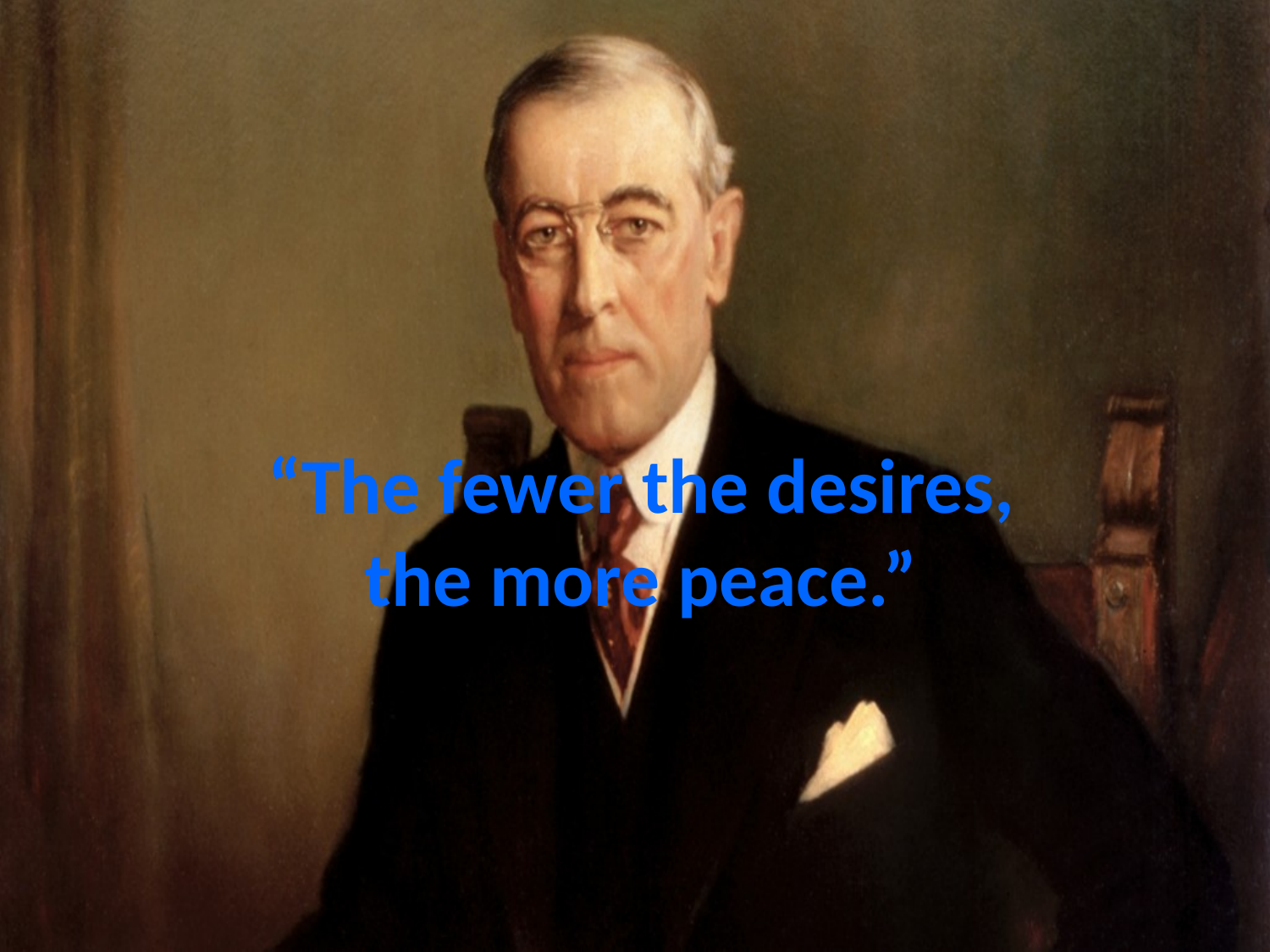

# “The fewer the desires, the more peace.”